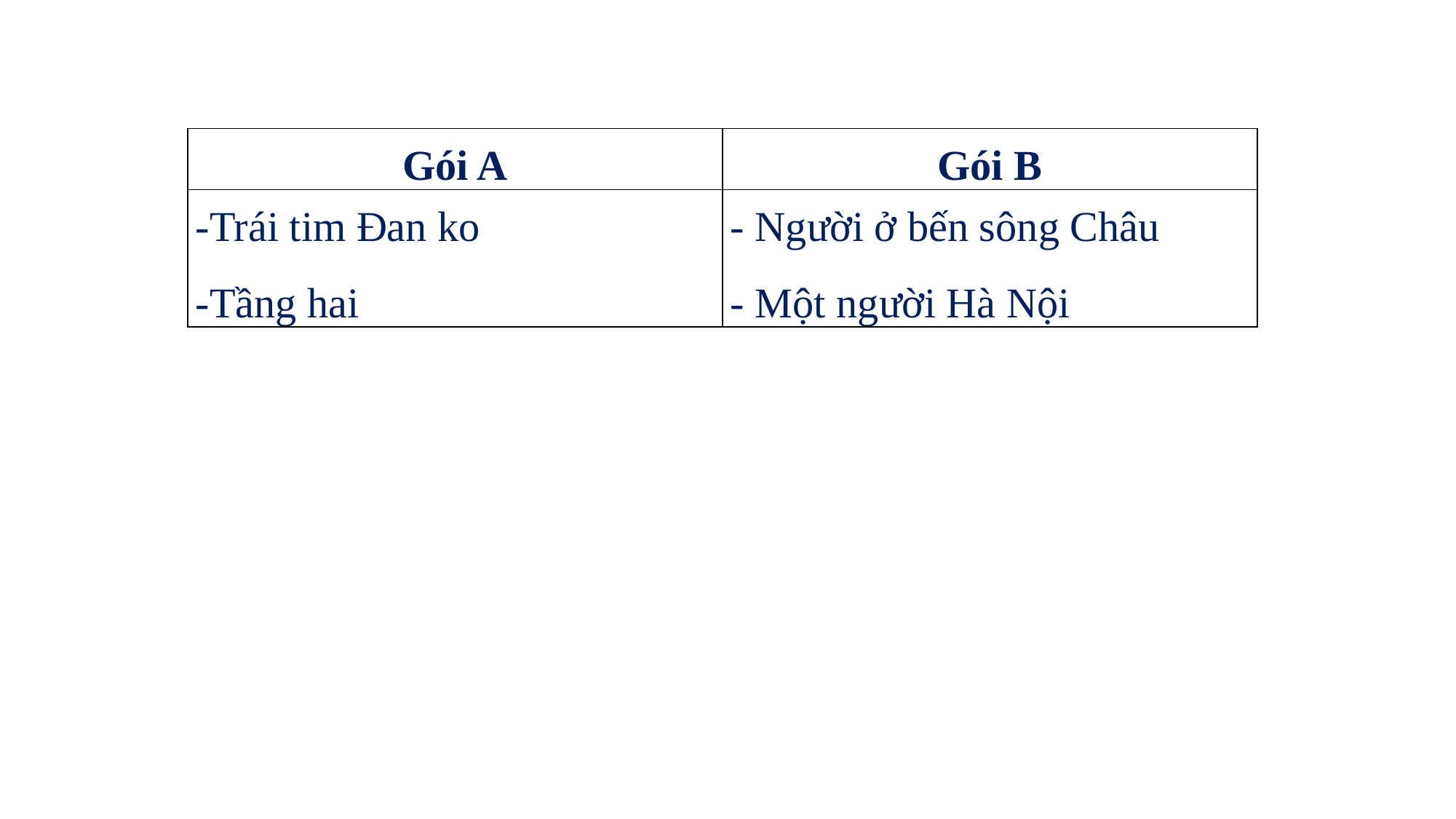

| Gói A | Gói B |
| --- | --- |
| -Trái tim Đan ko -Tầng hai | - Người ở bến sông Châu - Một người Hà Nội |